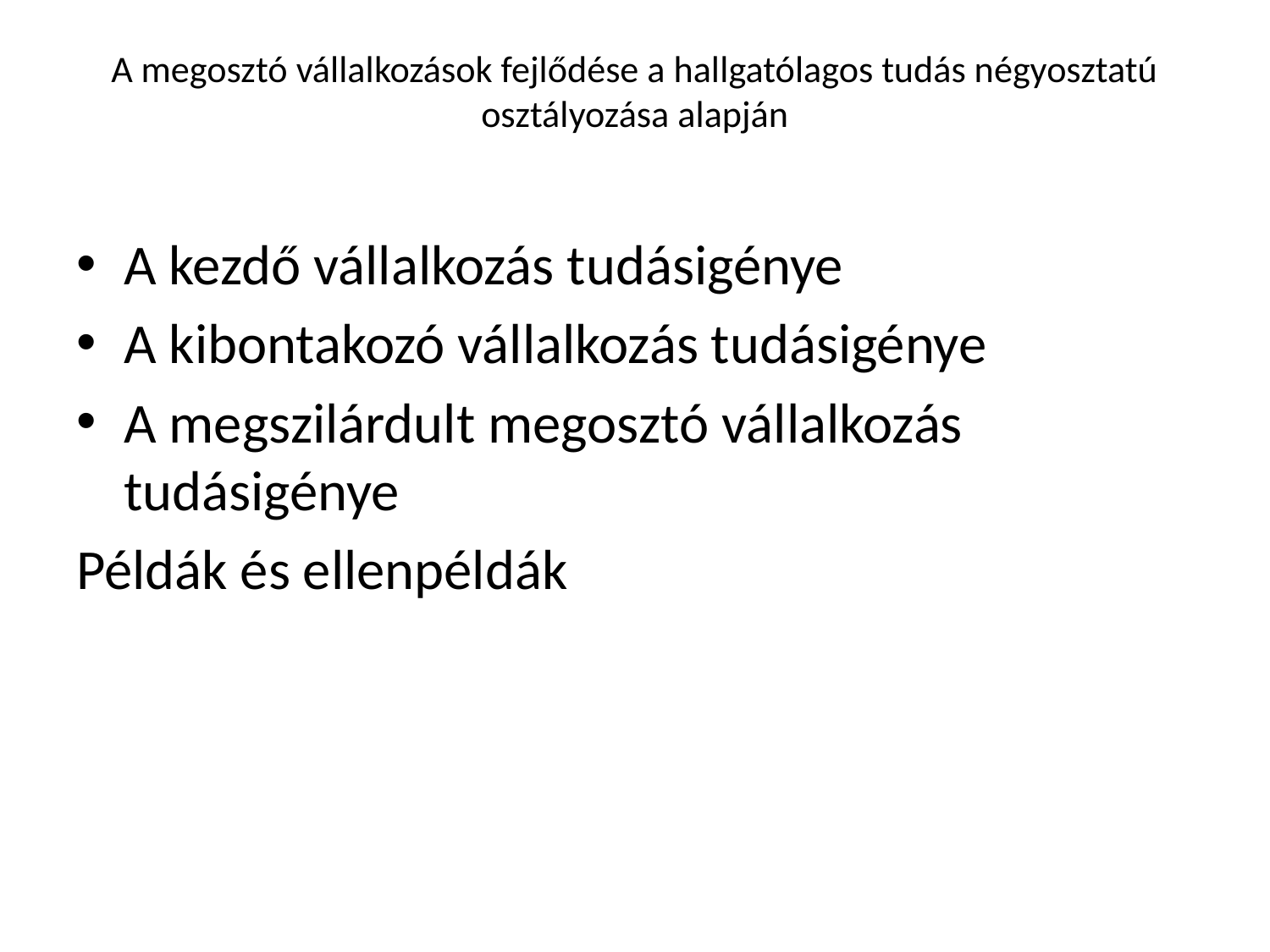

# A megosztó vállalkozások fejlődése a hallgatólagos tudás négyosztatú osztályozása alapján
A kezdő vállalkozás tudásigénye
A kibontakozó vállalkozás tudásigénye
A megszilárdult megosztó vállalkozás tudásigénye
Példák és ellenpéldák